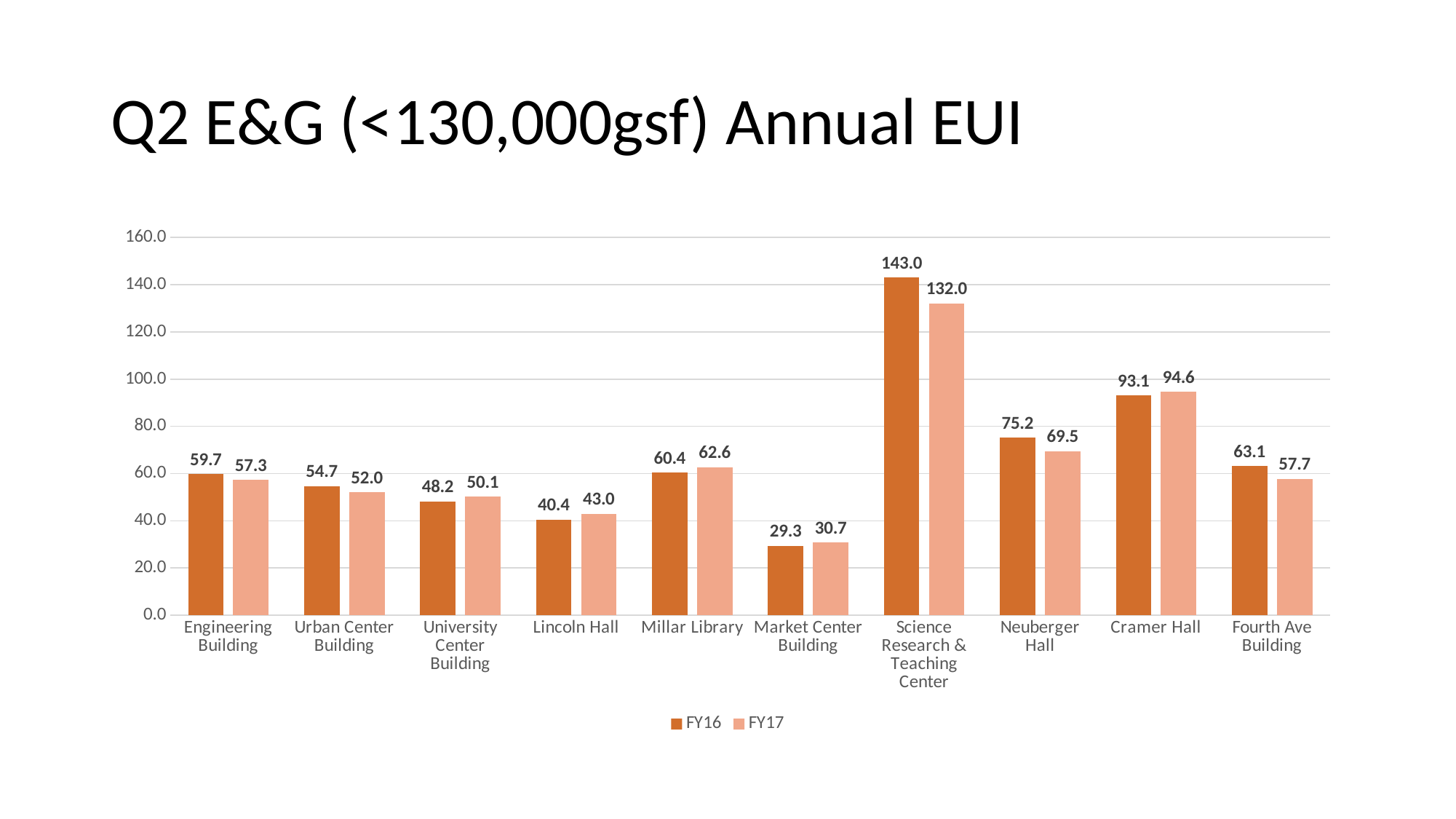

# Q2 E&G (<130,000gsf) Annual EUI

### Chart

| Category | FY16 | FY17 |
|---|---|---|
| Engineering Building | 59.73501134360446 | 57.27233535254917 |
| Urban Center Building | 54.71292224378095 | 52.03080018224205 |
| University Center Building | 48.16865874142076 | 50.135625504802455 |
| Lincoln Hall | 40.419198053153316 | 42.96864777565434 |
| Millar Library | 60.364873715336046 | 62.64216894429793 |
| Market Center Building | 29.253494581683594 | 30.713706742527762 |
| Science Research & Teaching Center | 142.98032949751382 | 132.00629034250593 |
| Neuberger Hall | 75.15872878358572 | 69.48753864090513 |
| Cramer Hall | 93.12691844653966 | 94.6150300600774 |
| Fourth Ave Building | 63.14359734098135 | 57.7413988572445 |